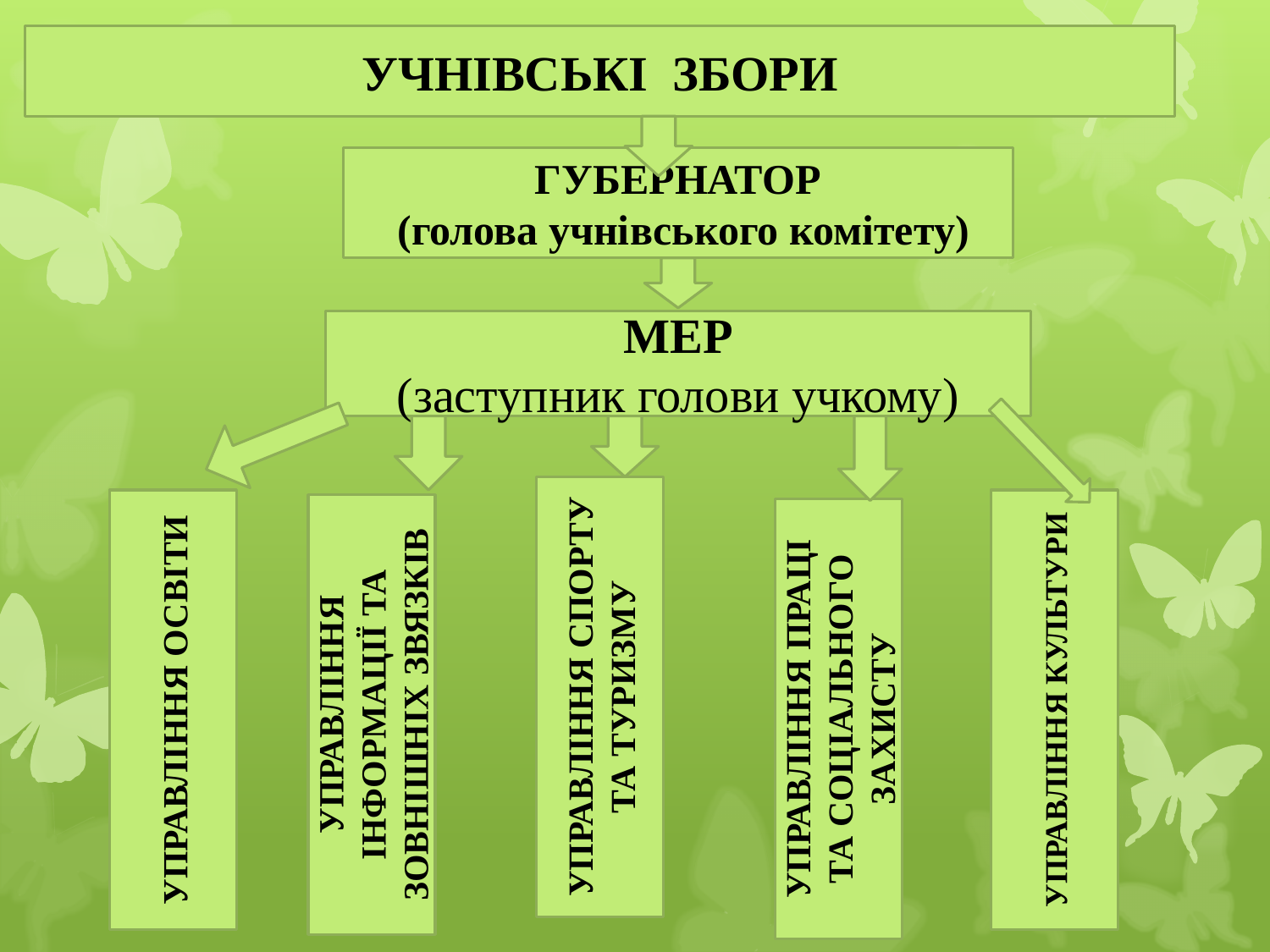

УЧНІВСЬКІ  ЗБОРИ

ГУБЕРНАТОР
 (голова учнівського комітету)

МЕР
(заступник голови учкому)

УПРАВЛІННЯ СПОРТУ ТА ТУРИЗМУ
УПРАВЛІННЯ ОСВІТИ
УПРАВЛІННЯ КУЛЬТУРИ
УПРАВЛІННЯ ІНФОРМАЦІЇ ТА ЗОВНІШНІХ ЗВЯЗКІВ
УПРАВЛІННЯ ПРАЦІ ТА СОЦІАЛЬНОГО ЗАХИСТУ